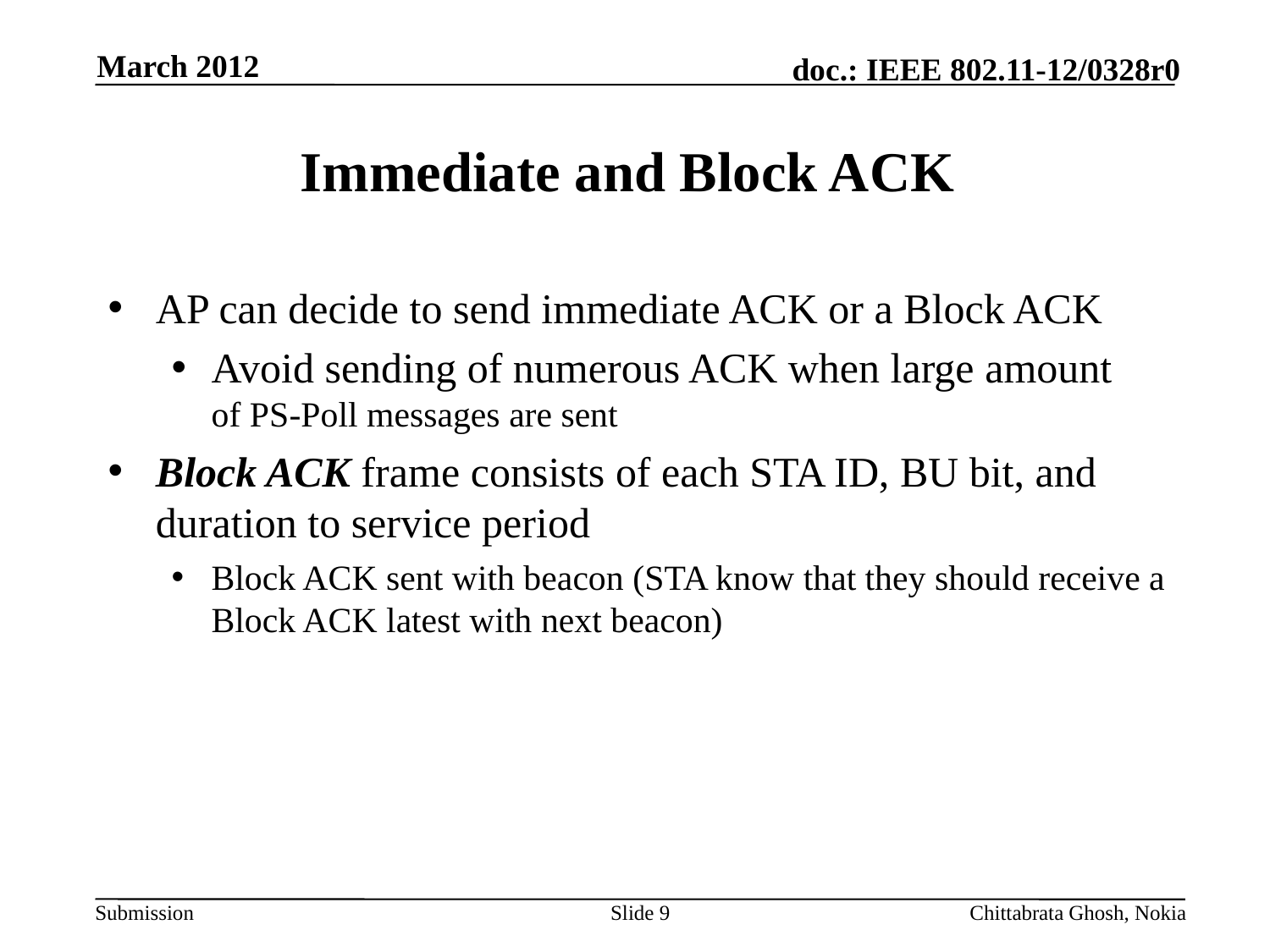

March 2012
# Immediate and Block ACK
AP can decide to send immediate ACK or a Block ACK
Avoid sending of numerous ACK when large amount              of PS-Poll messages are sent
Block ACK frame consists of each STA ID, BU bit, and duration to service period
Block ACK sent with beacon (STA know that they should receive a Block ACK latest with next beacon)
Slide 9
Chittabrata Ghosh, Nokia